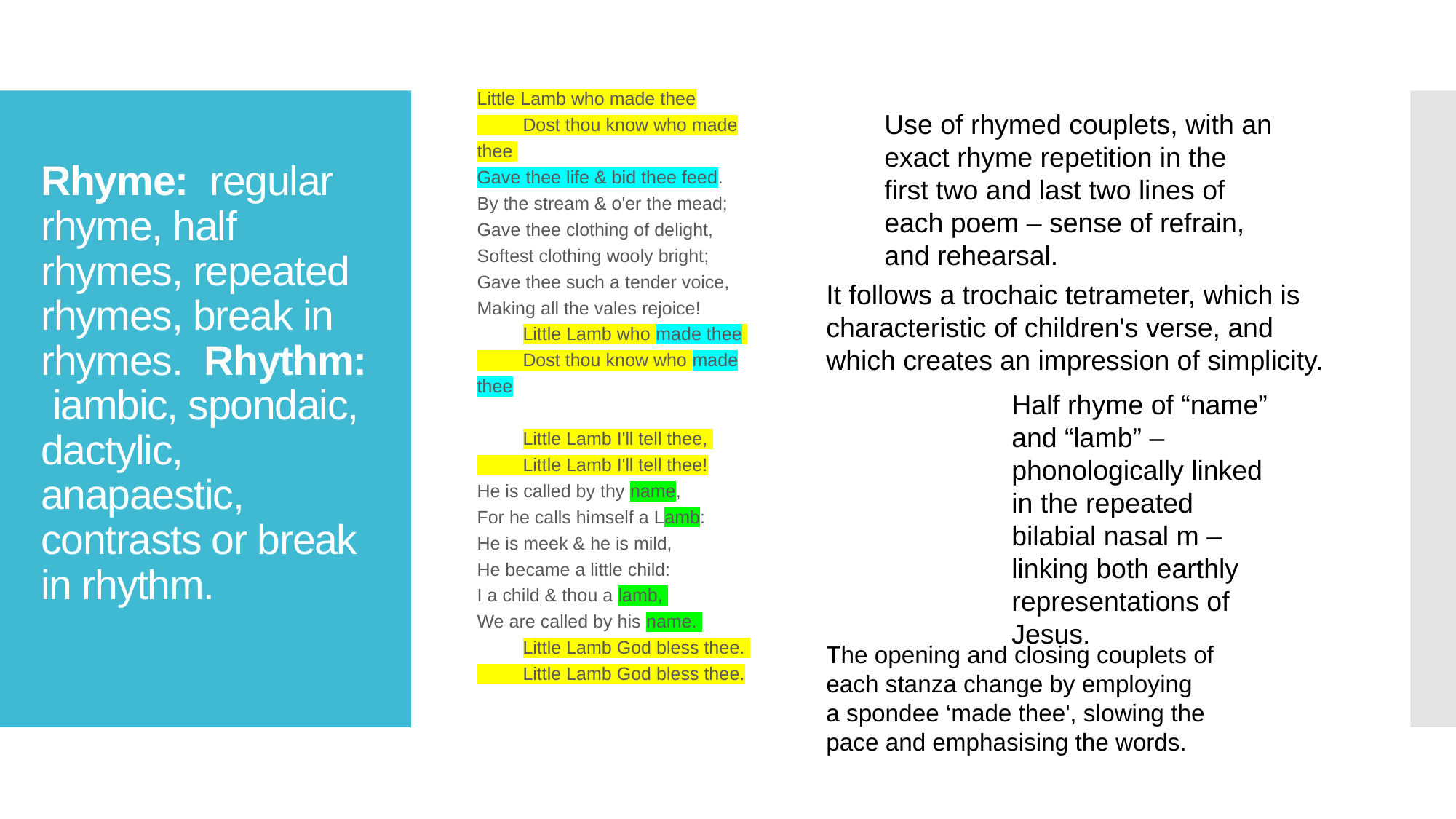

Little Lamb who made thee
         Dost thou know who made thee
Gave thee life & bid thee feed.
By the stream & o'er the mead;
Gave thee clothing of delight,
Softest clothing wooly bright;
Gave thee such a tender voice,
Making all the vales rejoice!
         Little Lamb who made thee
         Dost thou know who made thee
         Little Lamb I'll tell thee,
         Little Lamb I'll tell thee!
He is called by thy name,
For he calls himself a Lamb:
He is meek & he is mild,
He became a little child:
I a child & thou a lamb,
We are called by his name.
         Little Lamb God bless thee.
         Little Lamb God bless thee.

Use of rhymed couplets, with an exact rhyme repetition in the first two and last two lines of each poem – sense of refrain, and rehearsal.
# Rhyme:  regular rhyme, half rhymes, repeated rhymes, break in rhymes.  Rhythm:  iambic, spondaic, dactylic, anapaestic, contrasts or break in rhythm.
It follows a trochaic tetrameter, which is characteristic of children's verse, and which creates an impression of simplicity.
Half rhyme of “name” and “lamb” – phonologically linked in the repeated bilabial nasal m – linking both earthly representations of Jesus.
The opening and closing couplets of each stanza change by employing a spondee ‘made thee', slowing the pace and emphasising the words.